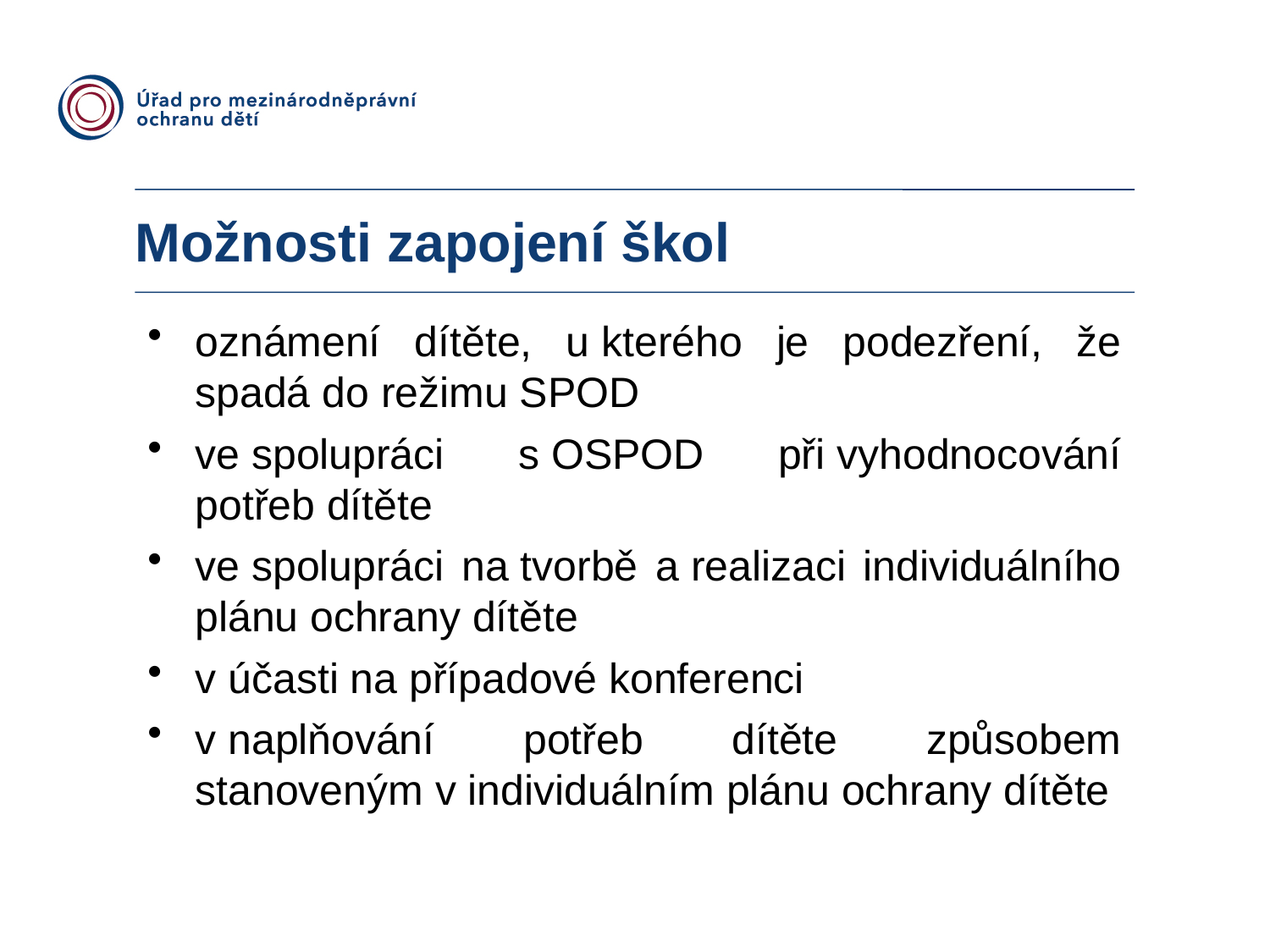

Možnosti zapojení škol

oznámení dítěte, u kterého je podezření, že spadá do režimu SPOD
ve spolupráci s OSPOD při vyhodnocování potřeb dítěte
ve spolupráci na tvorbě a realizaci individuálního plánu ochrany dítěte
v účasti na případové konferenci
v naplňování potřeb dítěte způsobem stanoveným v individuálním plánu ochrany dítěte